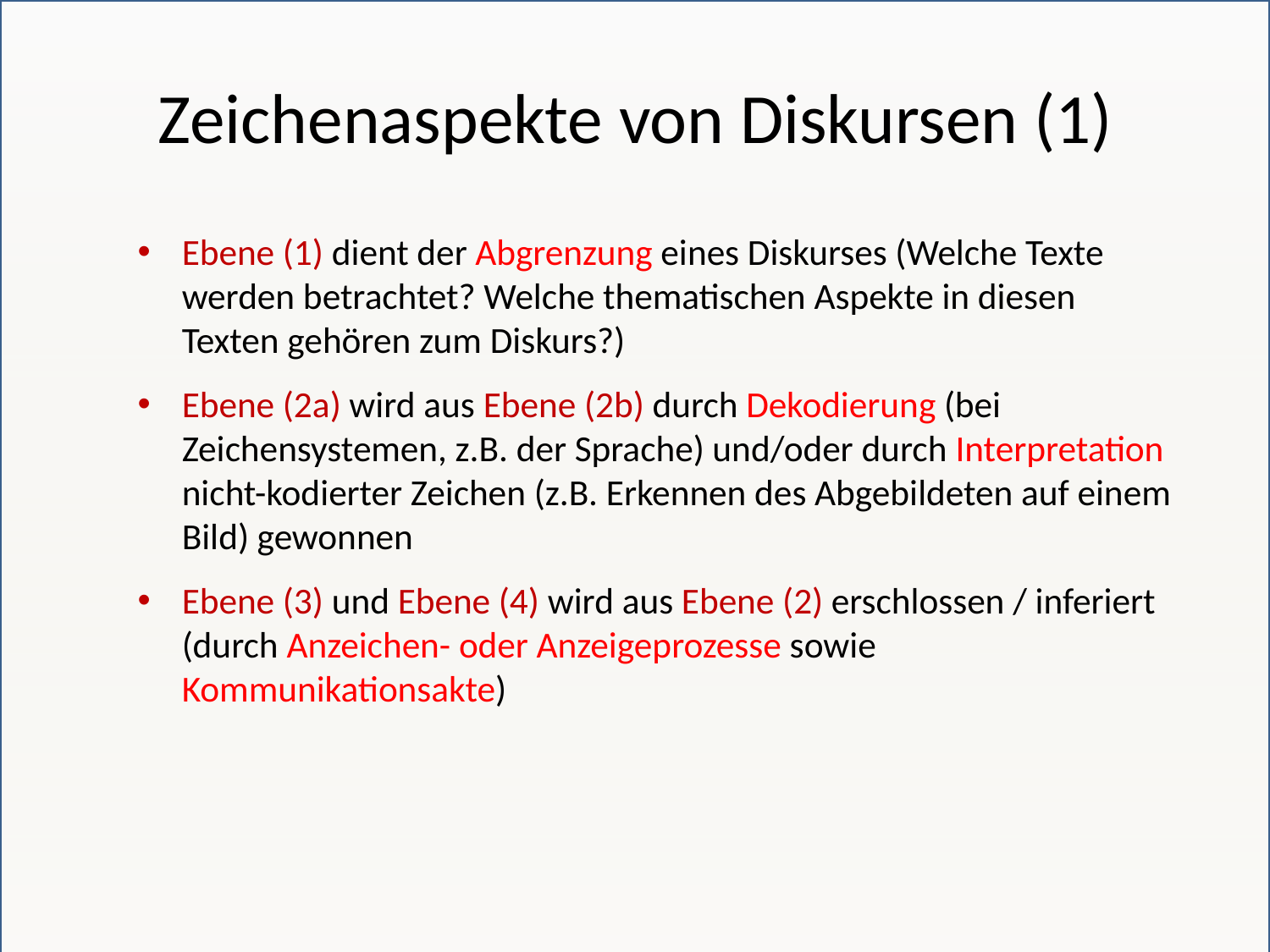

# Zeichenaspekte von Diskursen (1)
Ebene (1) dient der Abgrenzung eines Diskurses (Welche Texte werden betrachtet? Welche thematischen Aspekte in diesen Texten gehören zum Diskurs?)
Ebene (2a) wird aus Ebene (2b) durch Dekodierung (bei Zeichensystemen, z.B. der Sprache) und/oder durch Interpretation nicht-kodierter Zeichen (z.B. Erkennen des Abgebildeten auf einem Bild) gewonnen
Ebene (3) und Ebene (4) wird aus Ebene (2) erschlossen / inferiert (durch Anzeichen- oder Anzeigeprozesse sowie Kommunikationsakte)